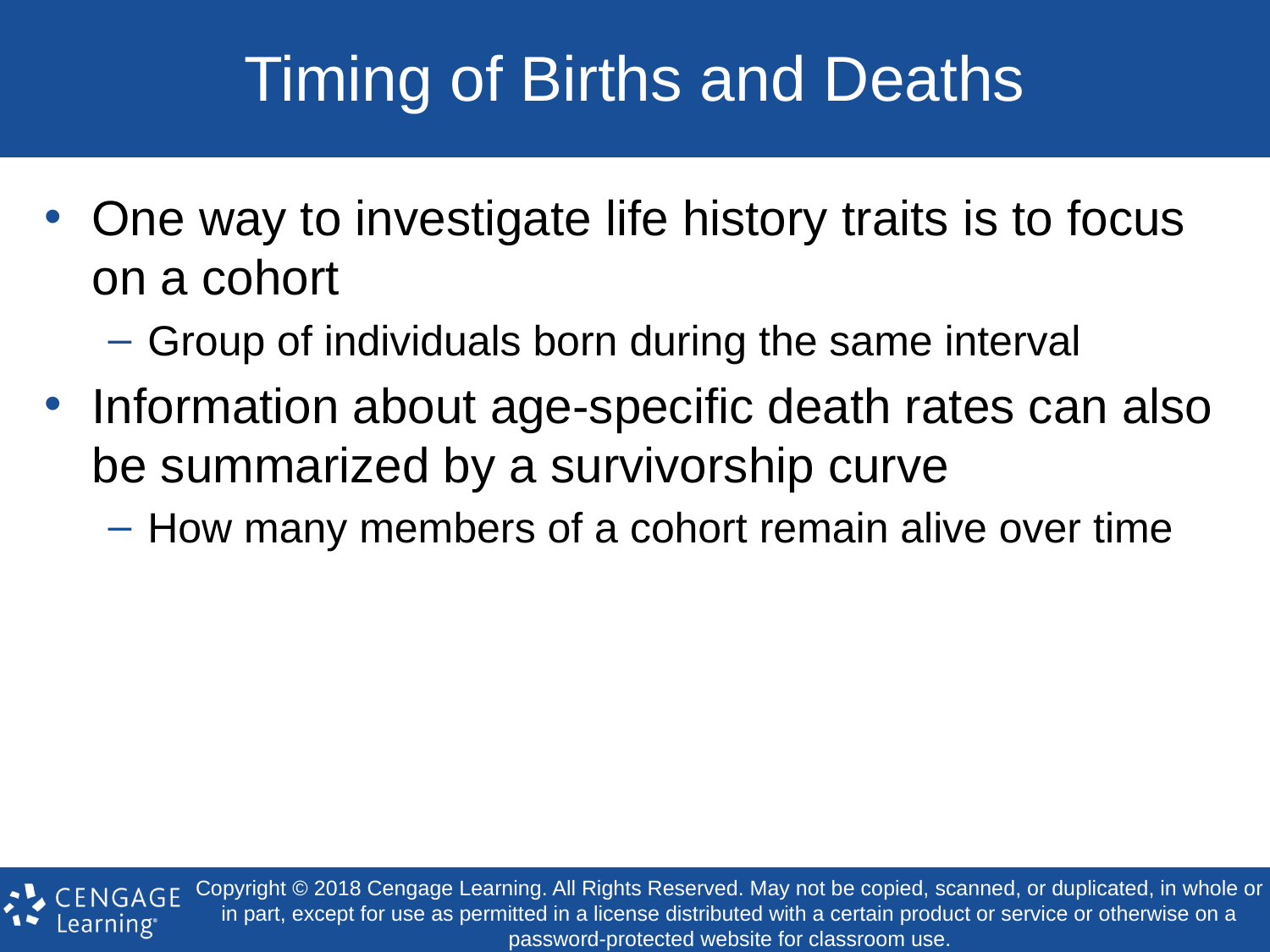

# Timing of Births and Deaths
One way to investigate life history traits is to focus on a cohort
Group of individuals born during the same interval
Information about age-specific death rates can also be summarized by a survivorship curve
How many members of a cohort remain alive over time